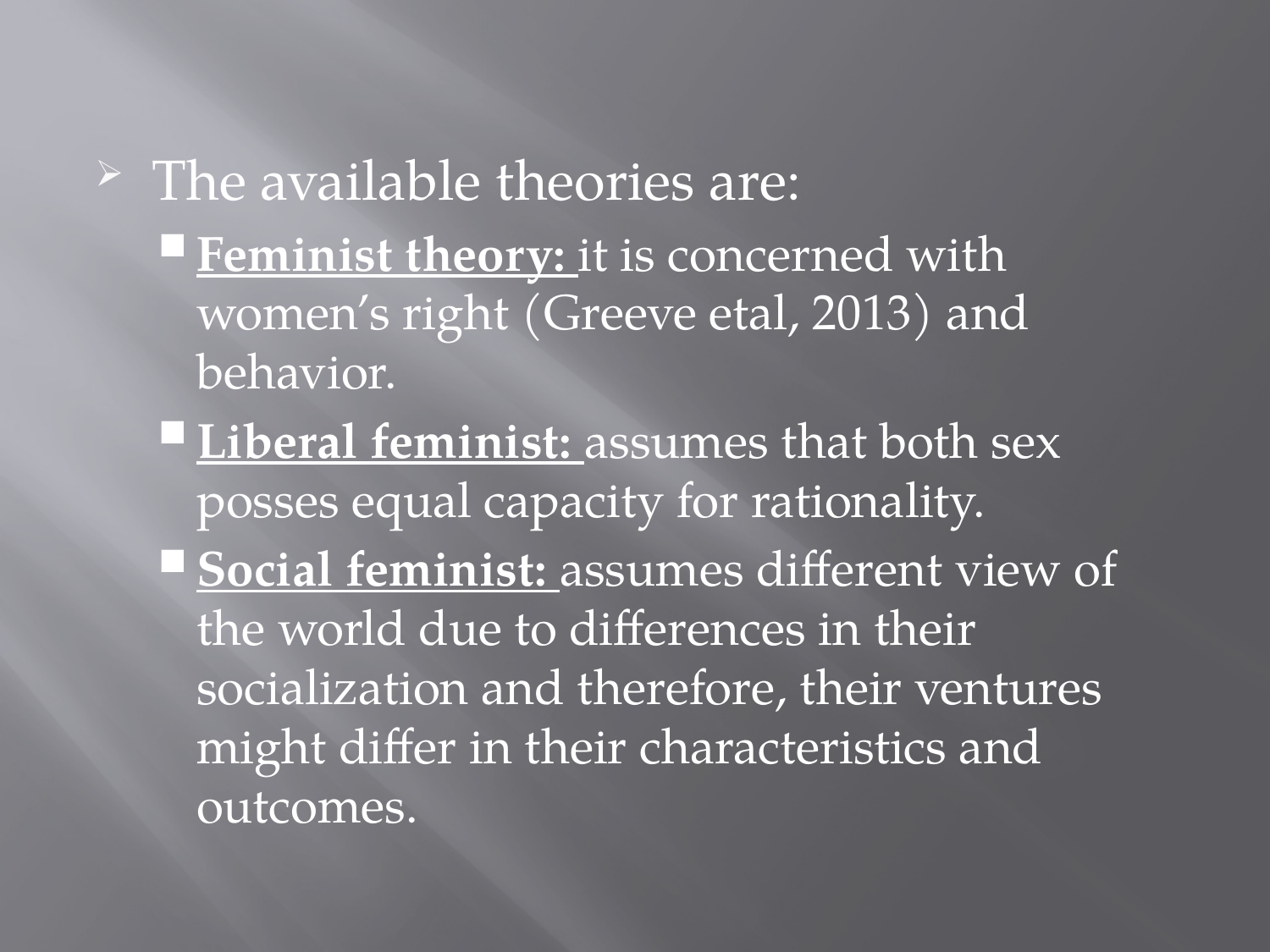

The available theories are:
Feminist theory: it is concerned with women’s right (Greeve etal, 2013) and behavior.
Liberal feminist: assumes that both sex posses equal capacity for rationality.
Social feminist: assumes different view of the world due to differences in their socialization and therefore, their ventures might differ in their characteristics and outcomes.